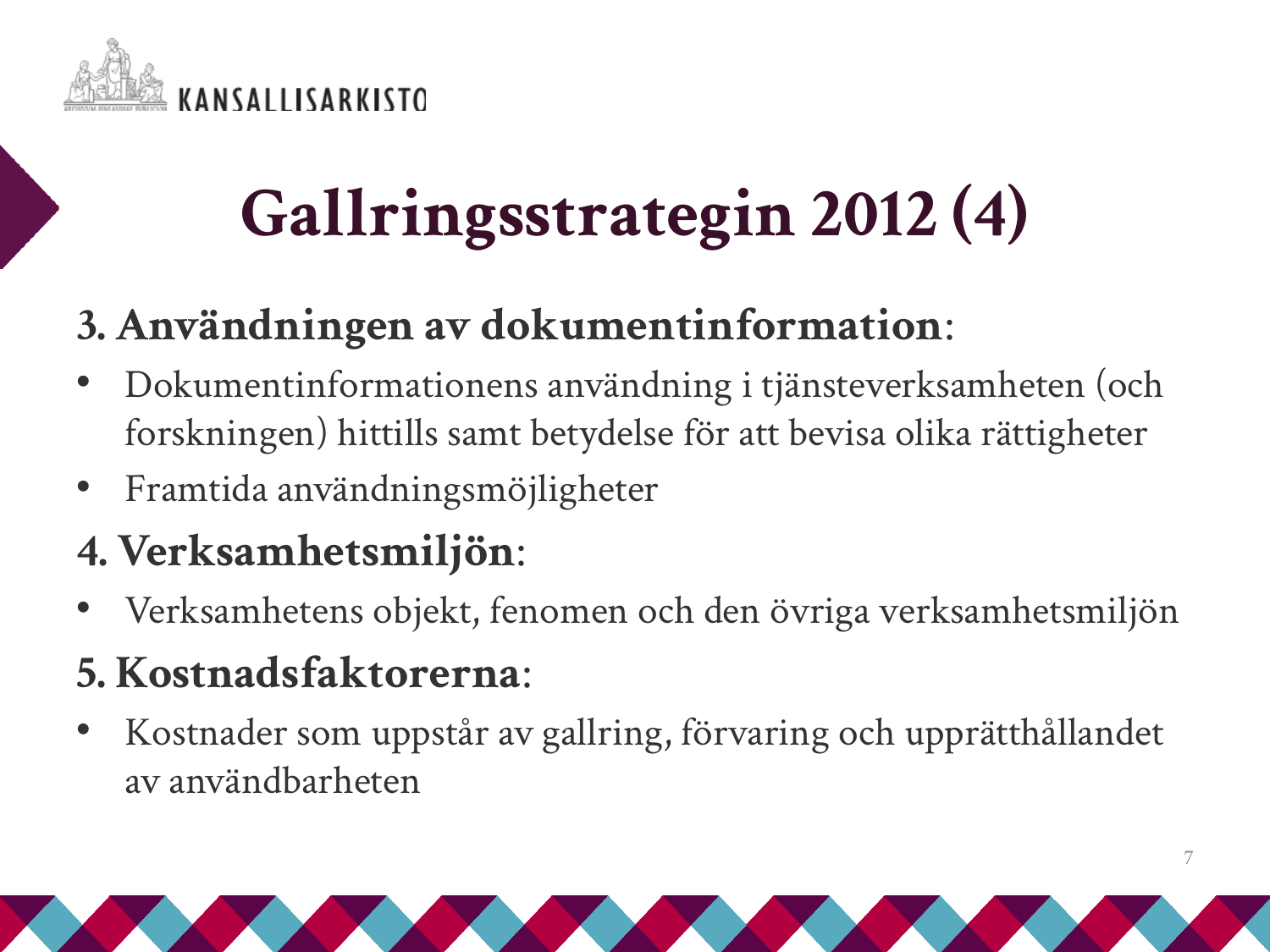

# Gallringsstrategin 2012 (4)
3. Användningen av dokumentinformation:
Dokumentinformationens användning i tjänsteverksamheten (och forskningen) hittills samt betydelse för att bevisa olika rättigheter
Framtida användningsmöjligheter
4. Verksamhetsmiljön:
Verksamhetens objekt, fenomen och den övriga verksamhetsmiljön
5. Kostnadsfaktorerna:
Kostnader som uppstår av gallring, förvaring och upprätthållandet av användbarheten

7